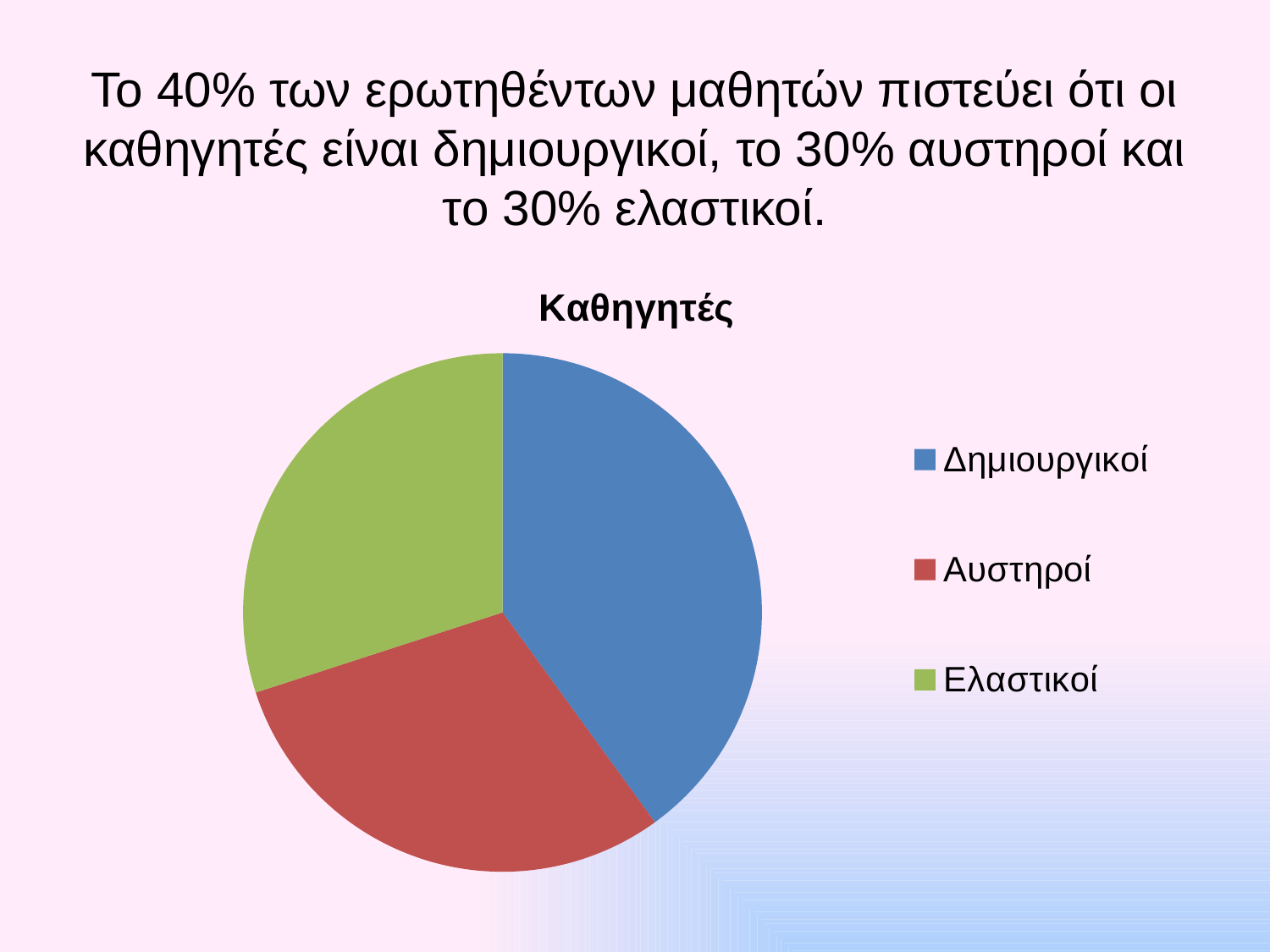

# Το 40% των ερωτηθέντων μαθητών πιστεύει ότι οι καθηγητές είναι δημιουργικοί, το 30% αυστηροί και το 30% ελαστικοί.

### Chart:

| Category | Καθηγητές |
|---|---|
| Δημιουργικοί | 0.4 |
| Αυστηροί | 0.3000000000000001 |
| Ελαστικοί | 0.3000000000000001 |